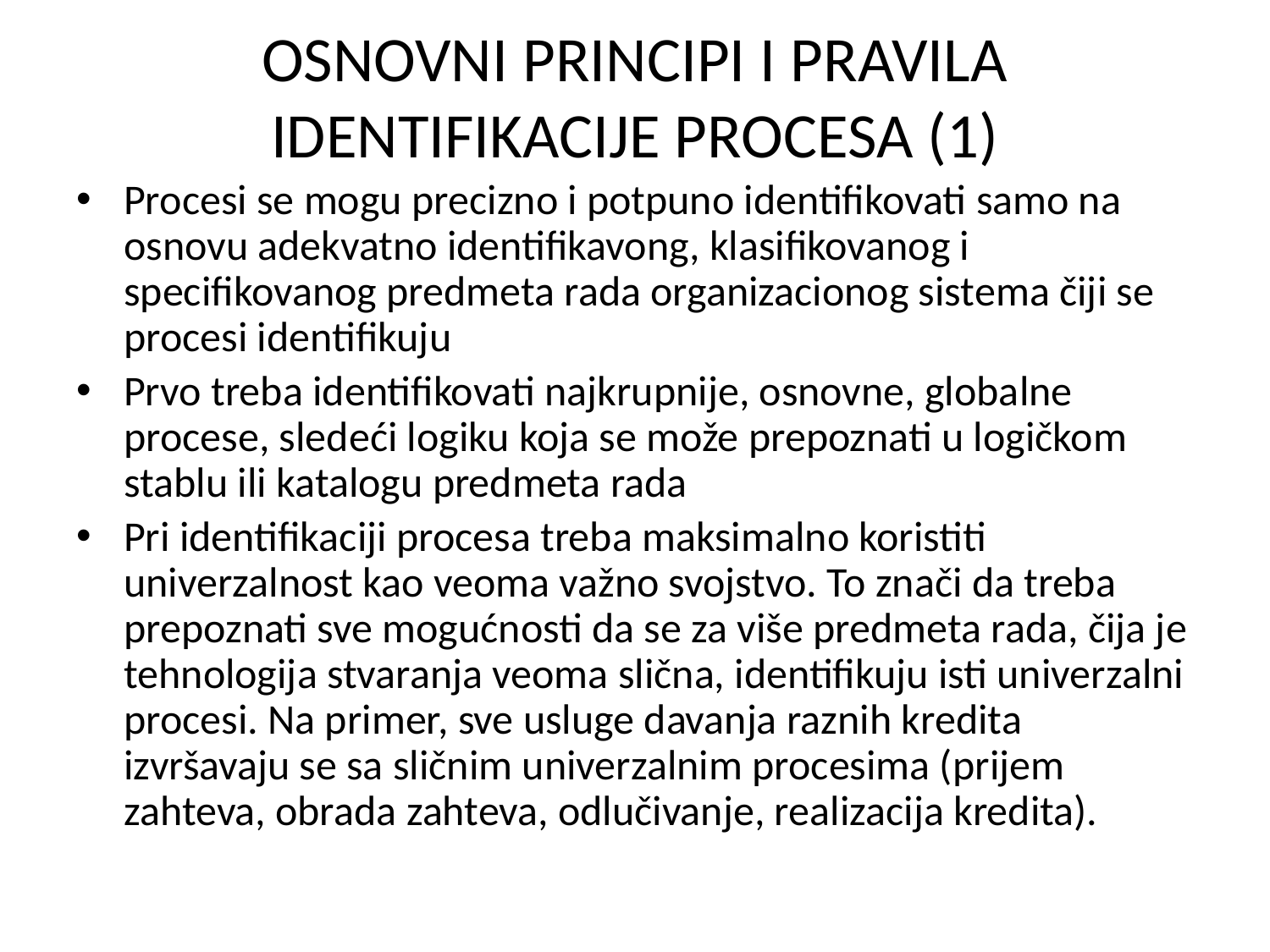

# OSNOVNI PRINCIPI I PRAVILA IDENTIFIKACIJE PROCESA (1)
Procesi se mogu precizno i potpuno identifikovati samo na osnovu adekvatno identifikavong, klasifikovanog i specifikovanog predmeta rada organizacionog sistema čiji se procesi identifikuju
Prvo treba identifikovati najkrupnije, osnovne, globalne procese, sledeći logiku koja se može prepoznati u logičkom stablu ili katalogu predmeta rada
Pri identifikaciji procesa treba maksimalno koristiti univerzalnost kao veoma važno svojstvo. To znači da treba prepoznati sve mogućnosti da se za više predmeta rada, čija je tehnologija stvaranja veoma slična, identifikuju isti univerzalni procesi. Na primer, sve usluge davanja raznih kredita izvršavaju se sa sličnim univerzalnim procesima (prijem zahteva, obrada zahteva, odlučivanje, realizacija kredita).